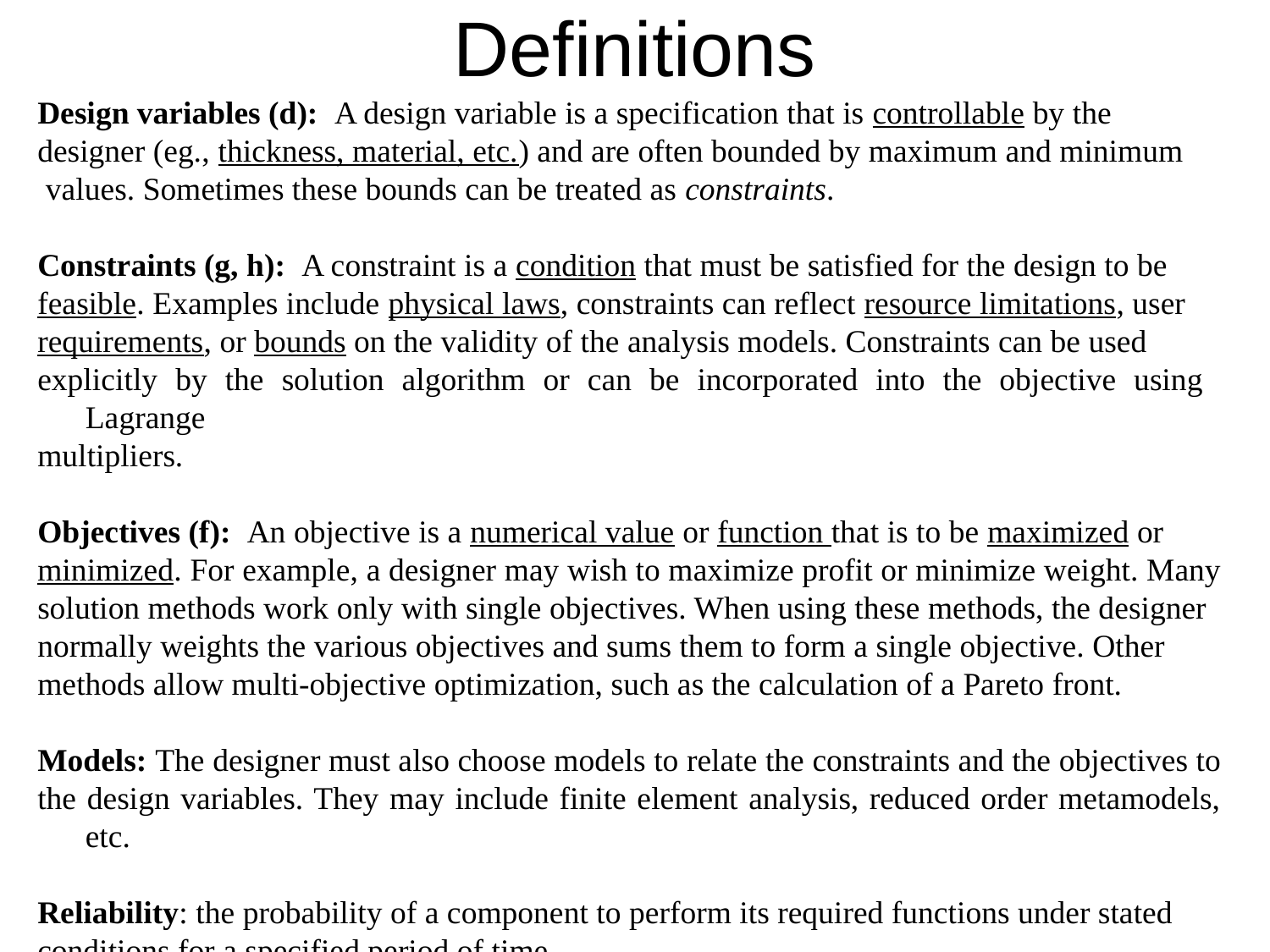

# Definitions
Design variables (d):  A design variable is a specification that is controllable by the
designer (eg., thickness, material, etc.) and are often bounded by maximum and minimum
 values. Sometimes these bounds can be treated as constraints.

Constraints (g, h):  A constraint is a condition that must be satisfied for the design to be
feasible. Examples include physical laws, constraints can reflect resource limitations, user
requirements, or bounds on the validity of the analysis models. Constraints can be used
explicitly by the solution algorithm or can be incorporated into the objective using  Lagrange
multipliers.

Objectives (f):  An objective is a numerical value or function that is to be maximized or
minimized. For example, a designer may wish to maximize profit or minimize weight. Many
solution methods work only with single objectives. When using these methods, the designer
normally weights the various objectives and sums them to form a single objective. Other
methods allow multi-objective optimization, such as the calculation of a Pareto front.

Models: The designer must also choose models to relate the constraints and the objectives to
the design variables. They may include finite element analysis, reduced order metamodels, etc.

Reliability: the probability of a component to perform its required functions under stated
conditions for a specified period of time